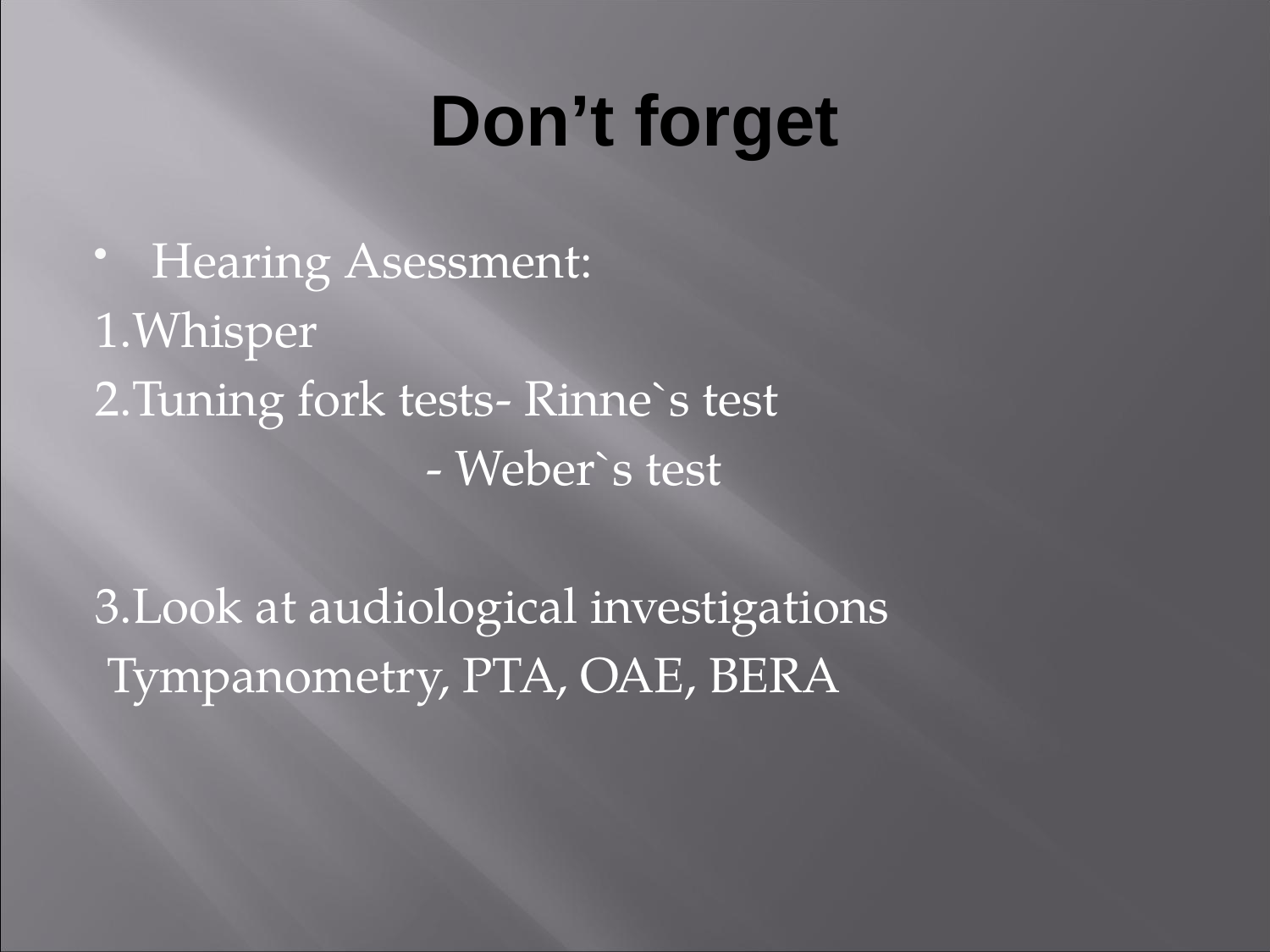

# Don’t forget
Hearing Asessment:
1.Whisper
2.Tuning fork tests- Rinne`s test
                           - Weber`s test

3.Look at audiological investigations
 Tympanometry, PTA, OAE, BERA